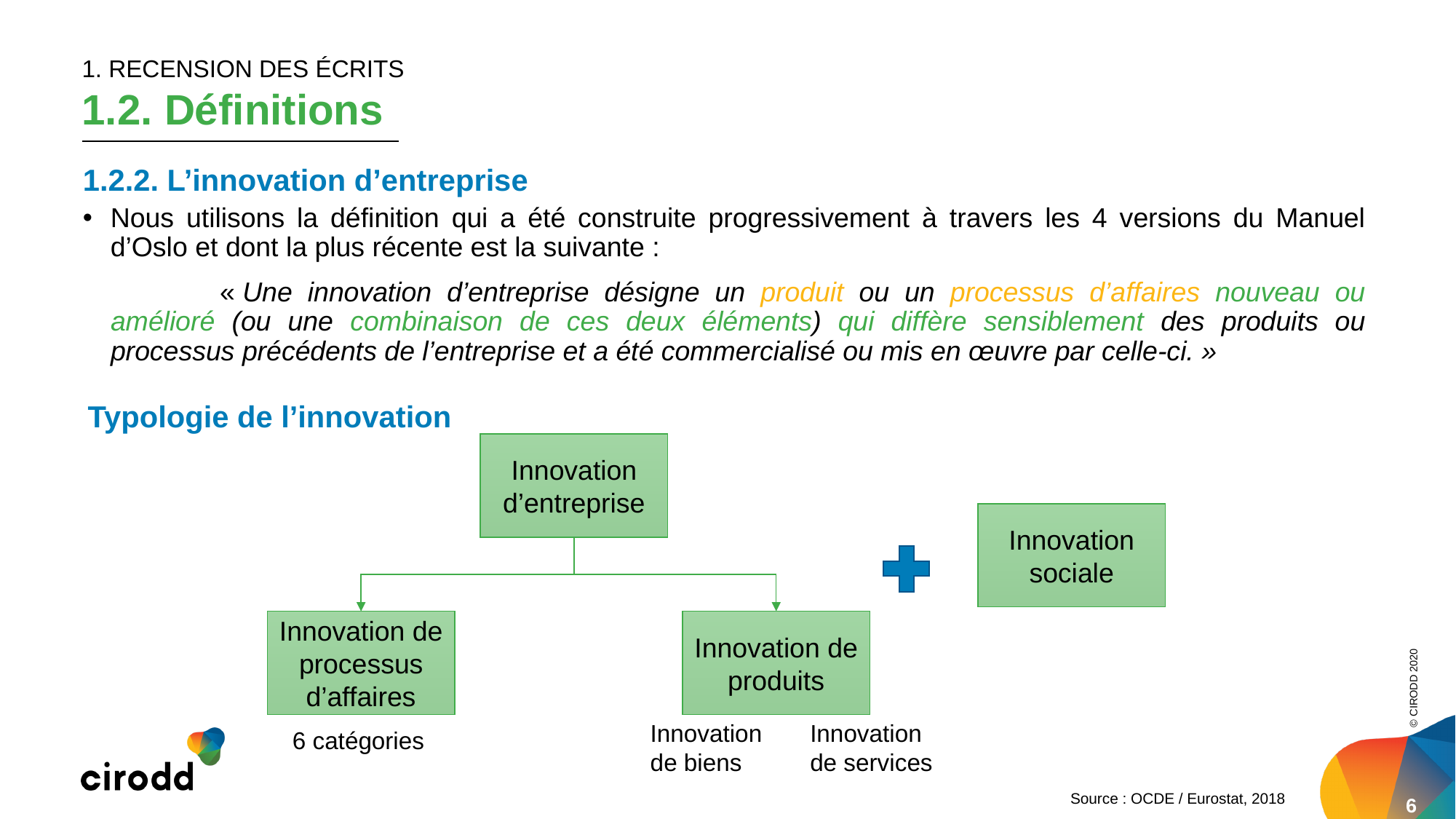

1. RECENSION DES ÉCRITS
1.2. Définitions
1.2.2. L’innovation d’entreprise
Nous utilisons la définition qui a été construite progressivement à travers les 4 versions du Manuel d’Oslo et dont la plus récente est la suivante :
	« Une innovation d’entreprise désigne un produit ou un processus d’affaires nouveau ou amélioré (ou une combinaison de ces deux éléments) qui diffère sensiblement des produits ou processus précédents de l’entreprise et a été commercialisé ou mis en œuvre par celle-ci. »

Typologie de l’innovation
Innovation d’entreprise
Innovation sociale

Innovation de processus d’affaires
Innovation de produits
© CIRODD 2020
Innovation
de services
Innovation
de biens
6 catégories
6
Source : OCDE / Eurostat, 2018